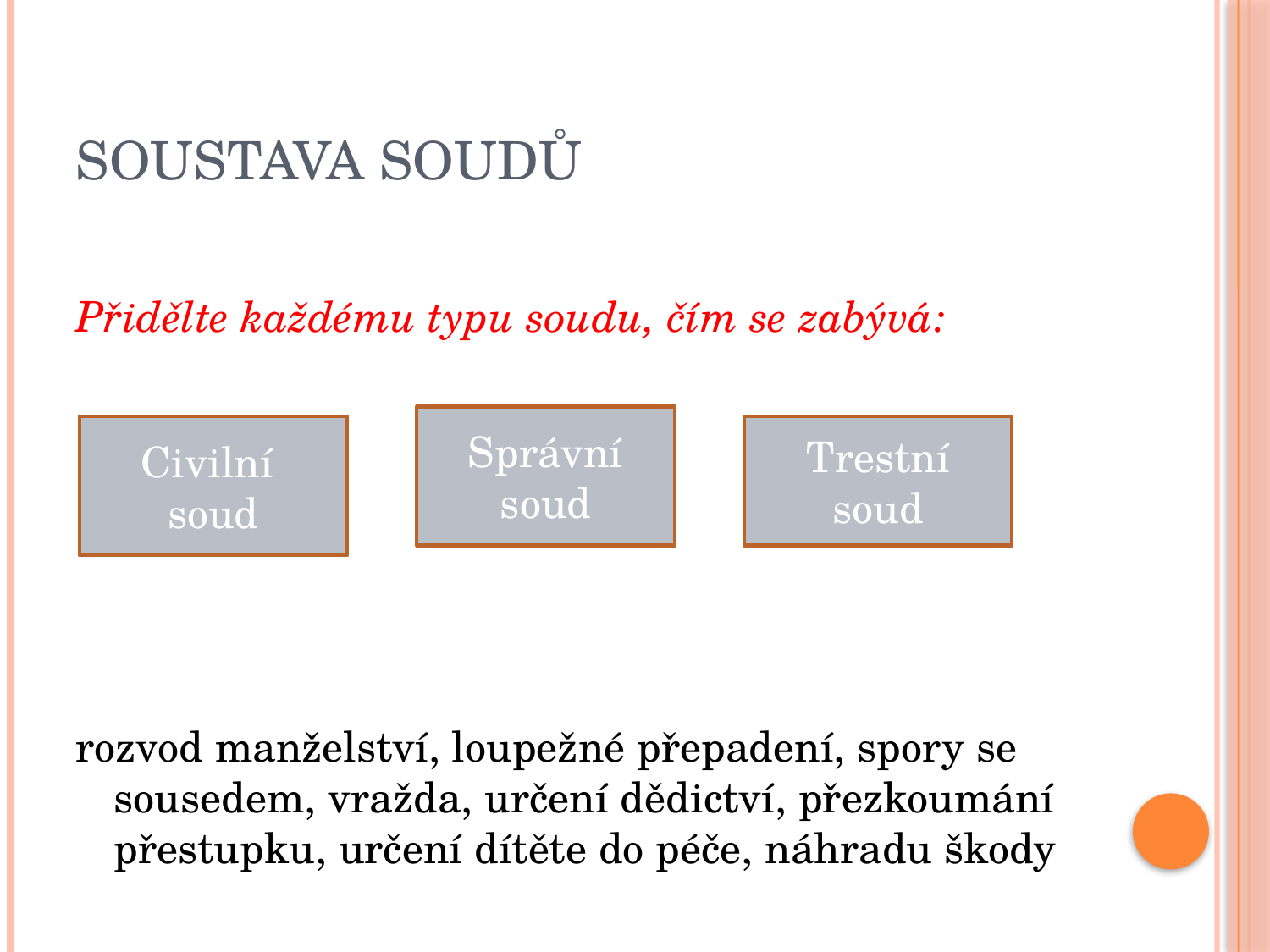

# Soustava soudů

Přidělte každému typu soudu, čím se zabývá:

rozvod manželství, loupežné přepadení, spory se sousedem, vražda, určení dědictví, přezkoumání přestupku, určení dítěte do péče, náhradu škody

Správní
soud
Civilní
soud
Trestní
soud